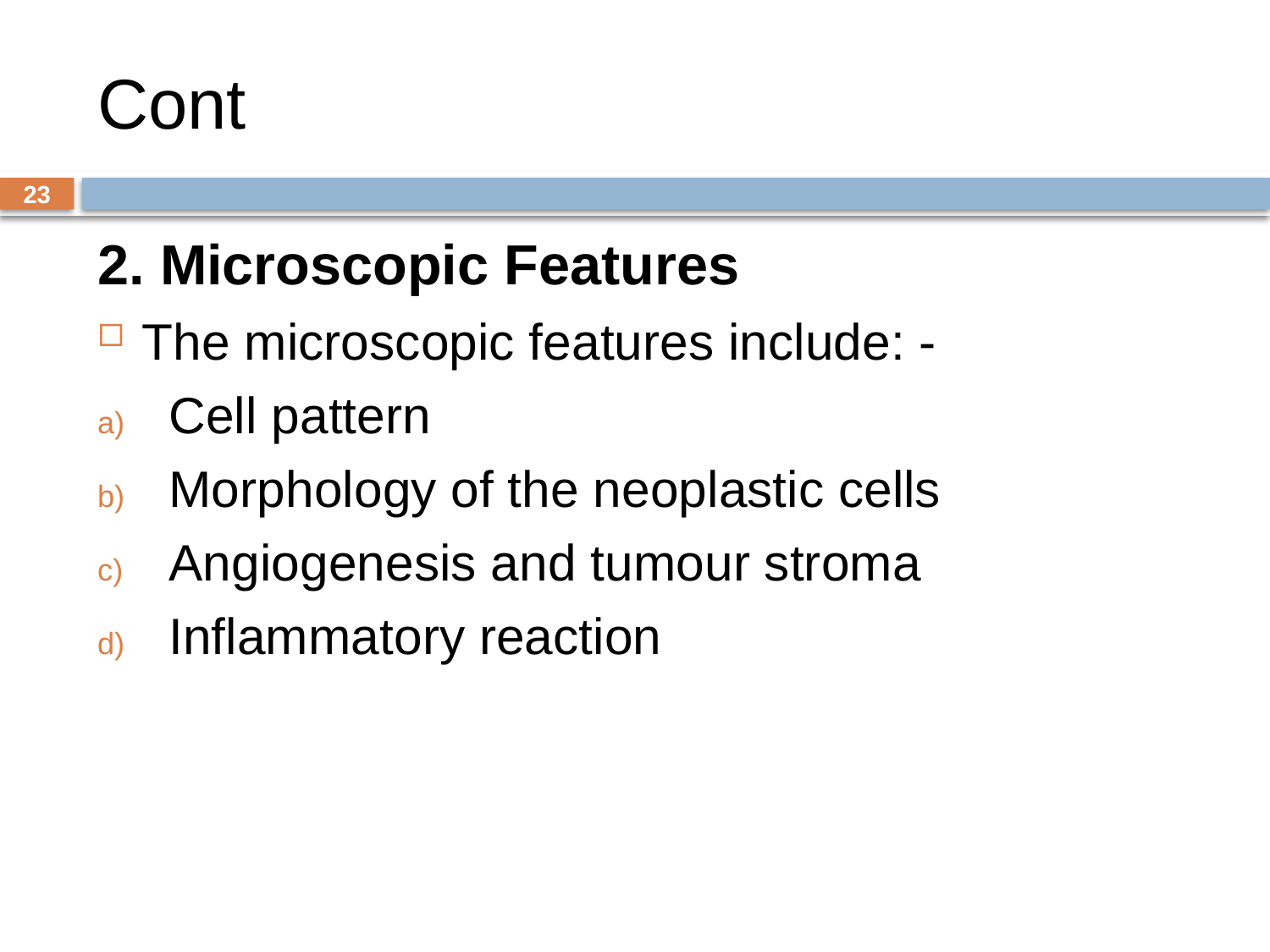

# Cont
23
2. Microscopic Features
The microscopic features include: -
Cell pattern
Morphology of the neoplastic cells
Angiogenesis and tumour stroma
Inflammatory reaction